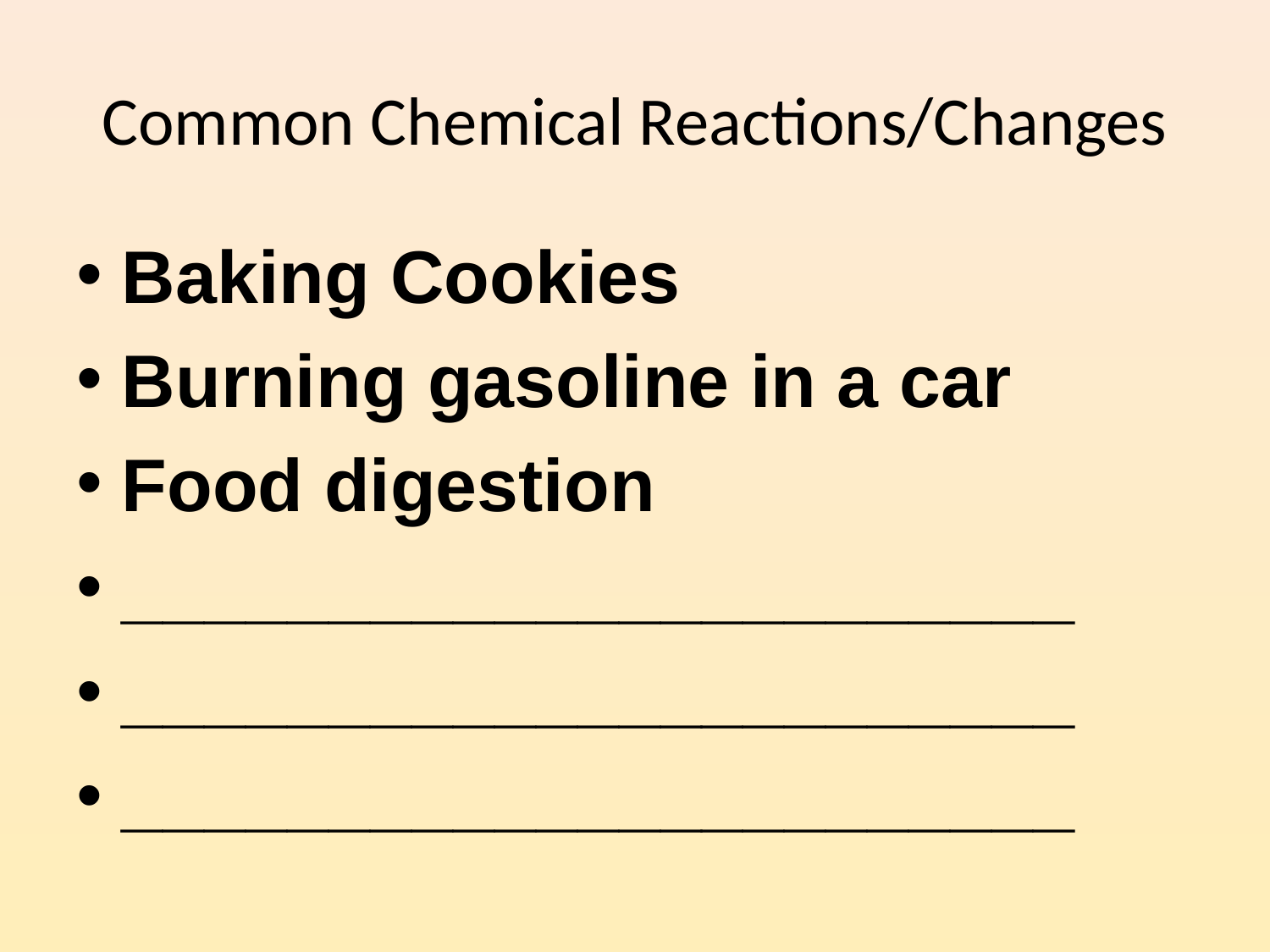

# Common Chemical Reactions/Changes
Baking Cookies
Burning gasoline in a car
Food digestion
_______________________
_______________________
_______________________